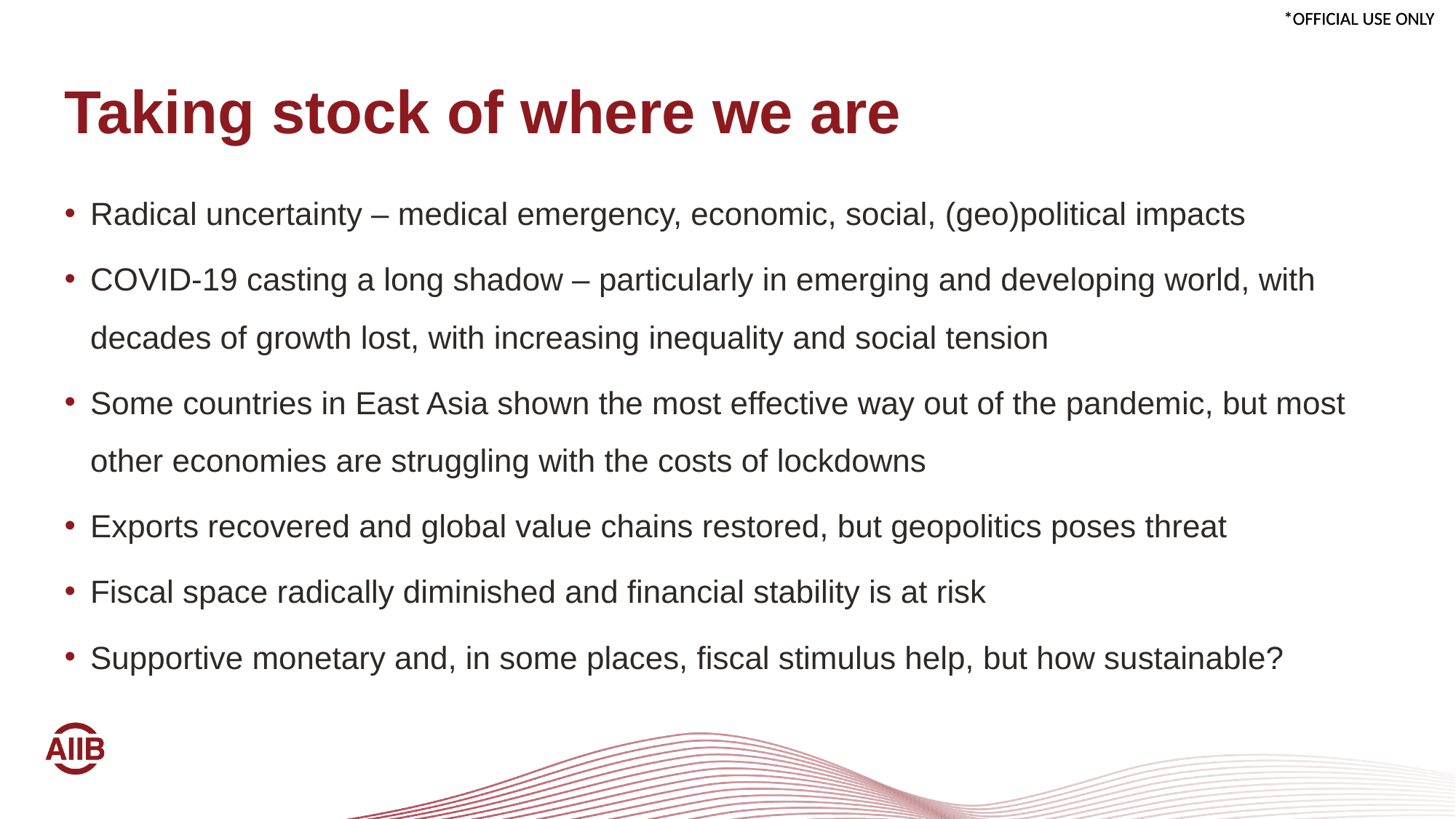

# Taking stock of where we are
Radical uncertainty – medical emergency, economic, social, (geo)political impacts
COVID-19 casting a long shadow – particularly in emerging and developing world, with decades of growth lost, with increasing inequality and social tension
Some countries in East Asia shown the most effective way out of the pandemic, but most other economies are struggling with the costs of lockdowns
Exports recovered and global value chains restored, but geopolitics poses threat
Fiscal space radically diminished and financial stability is at risk
Supportive monetary and, in some places, fiscal stimulus help, but how sustainable?